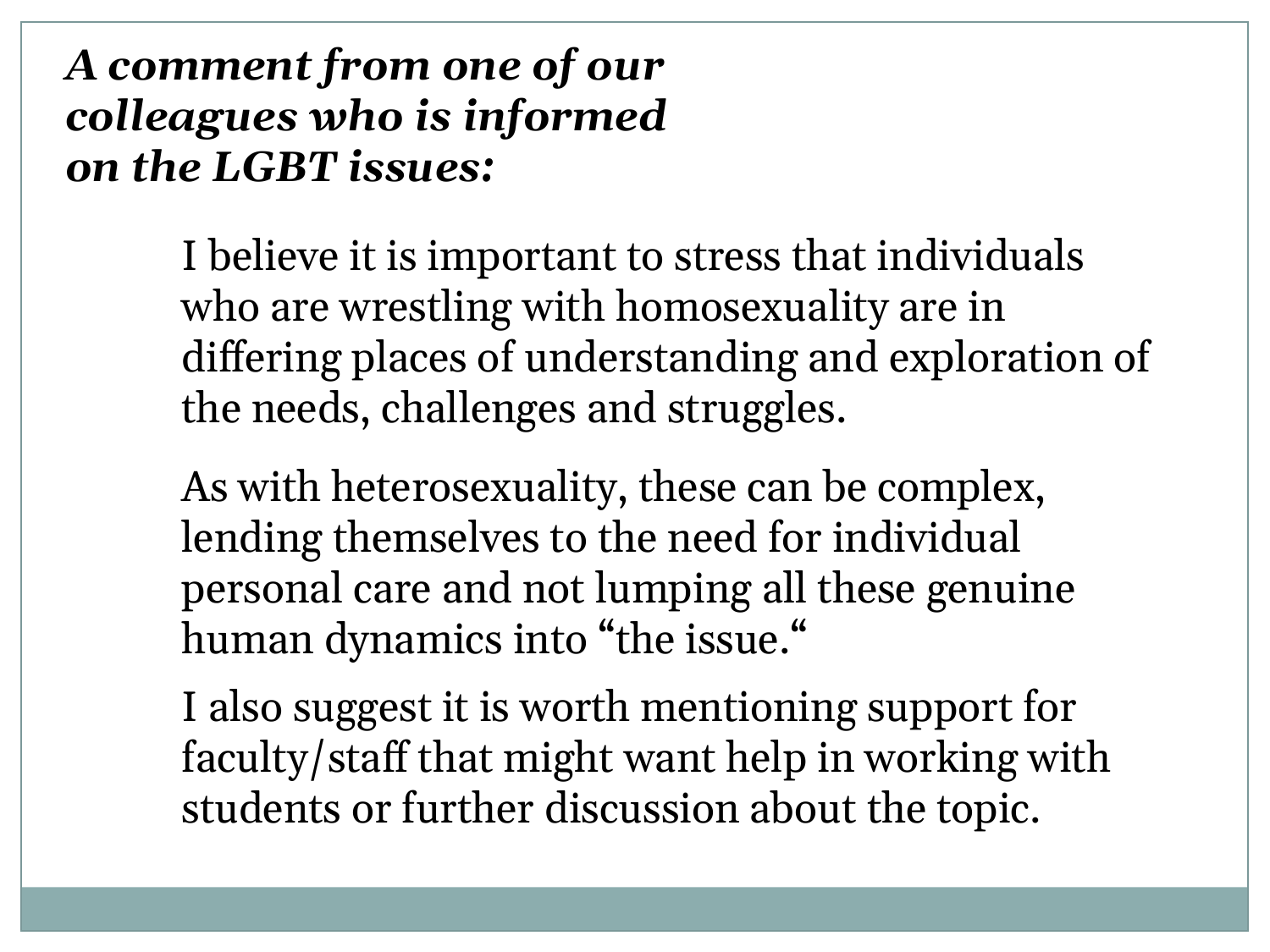

A comment from one of our colleagues who is informed on the LGBT issues:
I believe it is important to stress that individuals who are wrestling with homosexuality are in differing places of understanding and exploration of the needs, challenges and struggles.
As with heterosexuality, these can be complex, lending themselves to the need for individual personal care and not lumping all these genuine human dynamics into “the issue.“
I also suggest it is worth mentioning support for faculty/staff that might want help in working with students or further discussion about the topic.